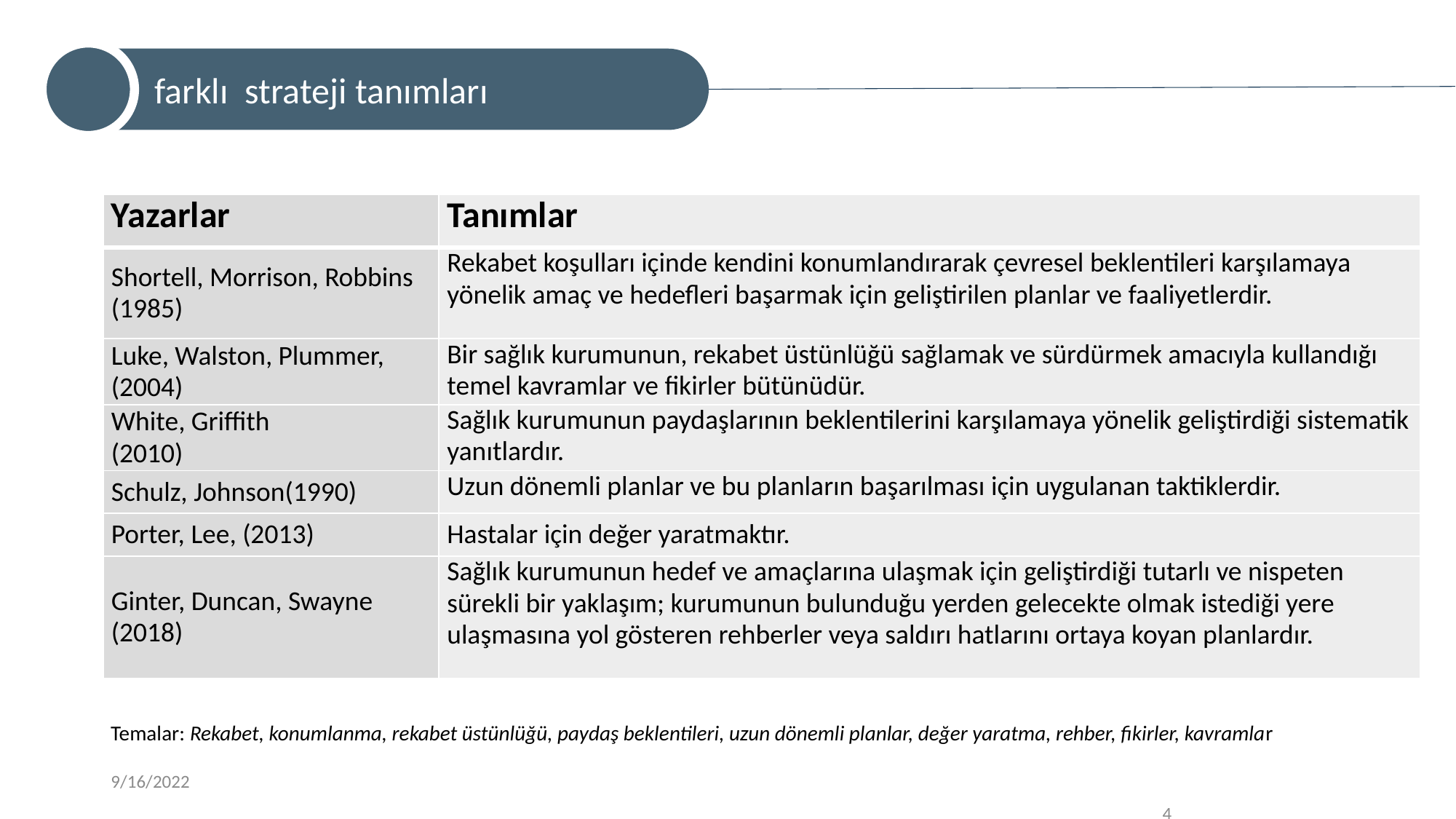

farklı  strateji tanımları
| Yazarlar | Tanımlar |
| --- | --- |
| Shortell, Morrison, Robbins (1985) | Rekabet koşulları içinde kendini konumlandırarak çevresel beklentileri karşılamaya yönelik amaç ve hedefleri başarmak için geliştirilen planlar ve faaliyetlerdir. |
| Luke, Walston, Plummer, (2004) | Bir sağlık kurumunun, rekabet üstünlüğü sağlamak ve sürdürmek amacıyla kullandığı temel kavramlar ve fikirler bütünüdür. |
| White, Griffith (2010) | Sağlık kurumunun paydaşlarının beklentilerini karşılamaya yönelik geliştirdiği sistematik yanıtlardır. |
| Schulz, Johnson(1990) | Uzun dönemli planlar ve bu planların başarılması için uygulanan taktiklerdir. |
| Porter, Lee, (2013) | Hastalar için değer yaratmaktır. |
| Ginter, Duncan, Swayne (2018) | Sağlık kurumunun hedef ve amaçlarına ulaşmak için geliştirdiği tutarlı ve nispeten sürekli bir yaklaşım; kurumunun bulunduğu yerden gelecekte olmak istediği yere ulaşmasına yol gösteren rehberler veya saldırı hatlarını ortaya koyan planlardır. |

Temalar: Rekabet, konumlanma, rekabet üstünlüğü, paydaş beklentileri, uzun dönemli planlar, değer yaratma, rehber, fikirler, kavramlar
9/16/2022
4